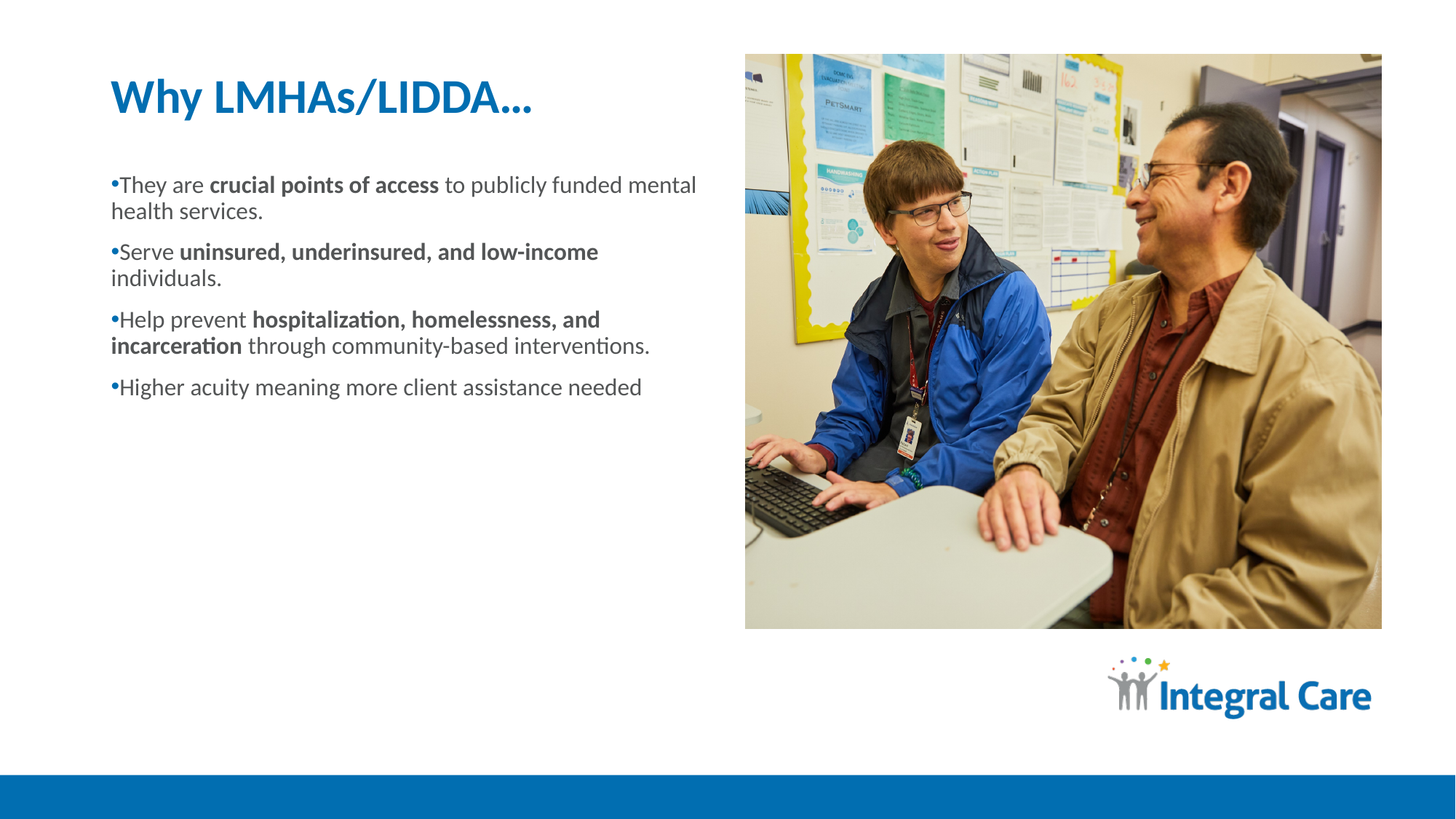

# Why LMHAs/LIDDA…
They are crucial points of access to publicly funded mental health services.
Serve uninsured, underinsured, and low-income individuals.
Help prevent hospitalization, homelessness, and incarceration through community-based interventions.
Higher acuity meaning more client assistance needed